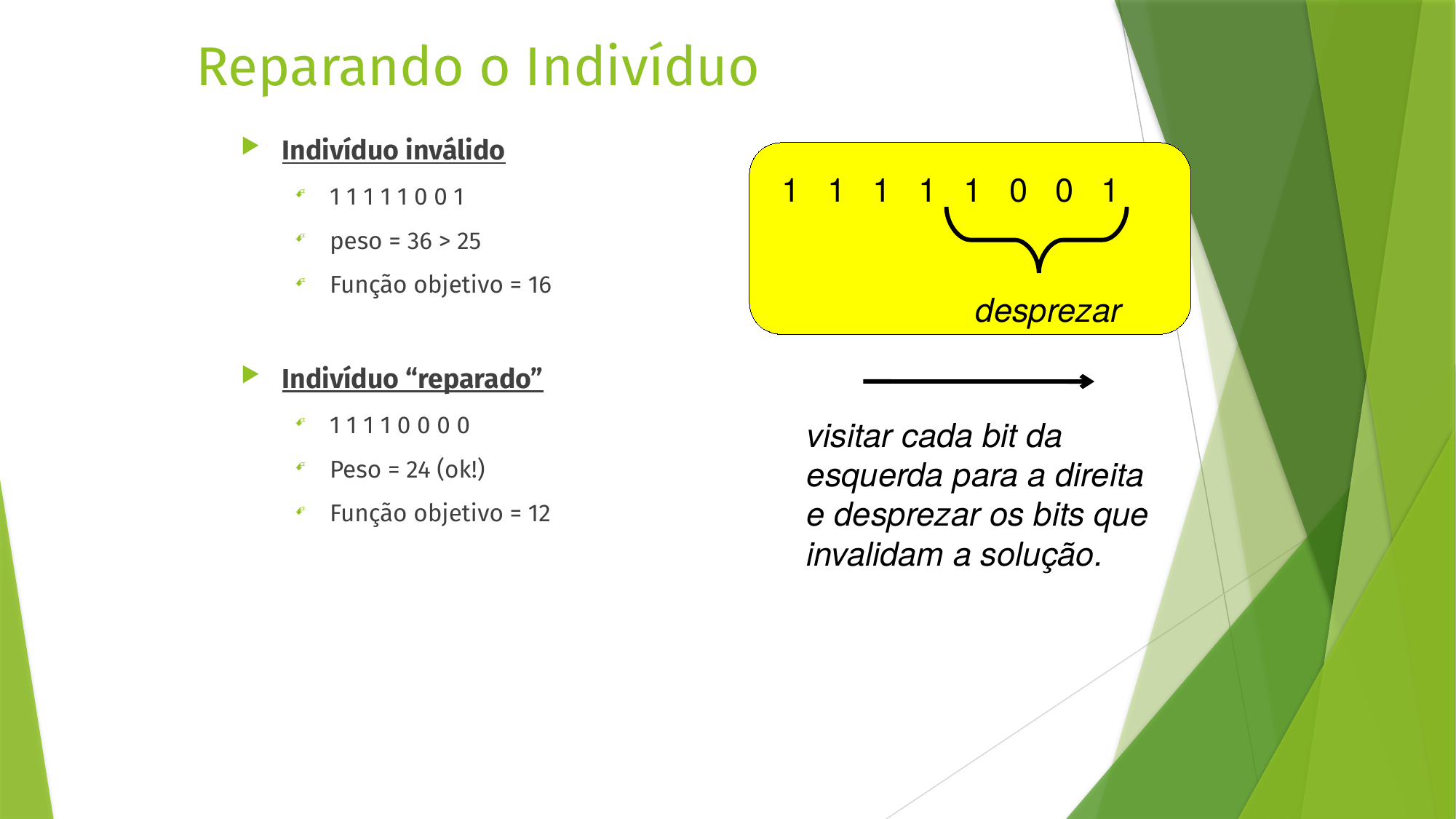

Reparando o Indivíduo
Indivíduo inválido
1 1 1 1 1 0 0 1
peso = 36 > 25
Função objetivo = 16

Indivíduo “reparado”
1 1 1 1 0 0 0 0
Peso = 24 (ok!)
Função objetivo = 12

1   1   1   1   1   0   0   1
desprezar

visitar cada bit da esquerda para a direita e desprezar os bits que invalidam a solução.